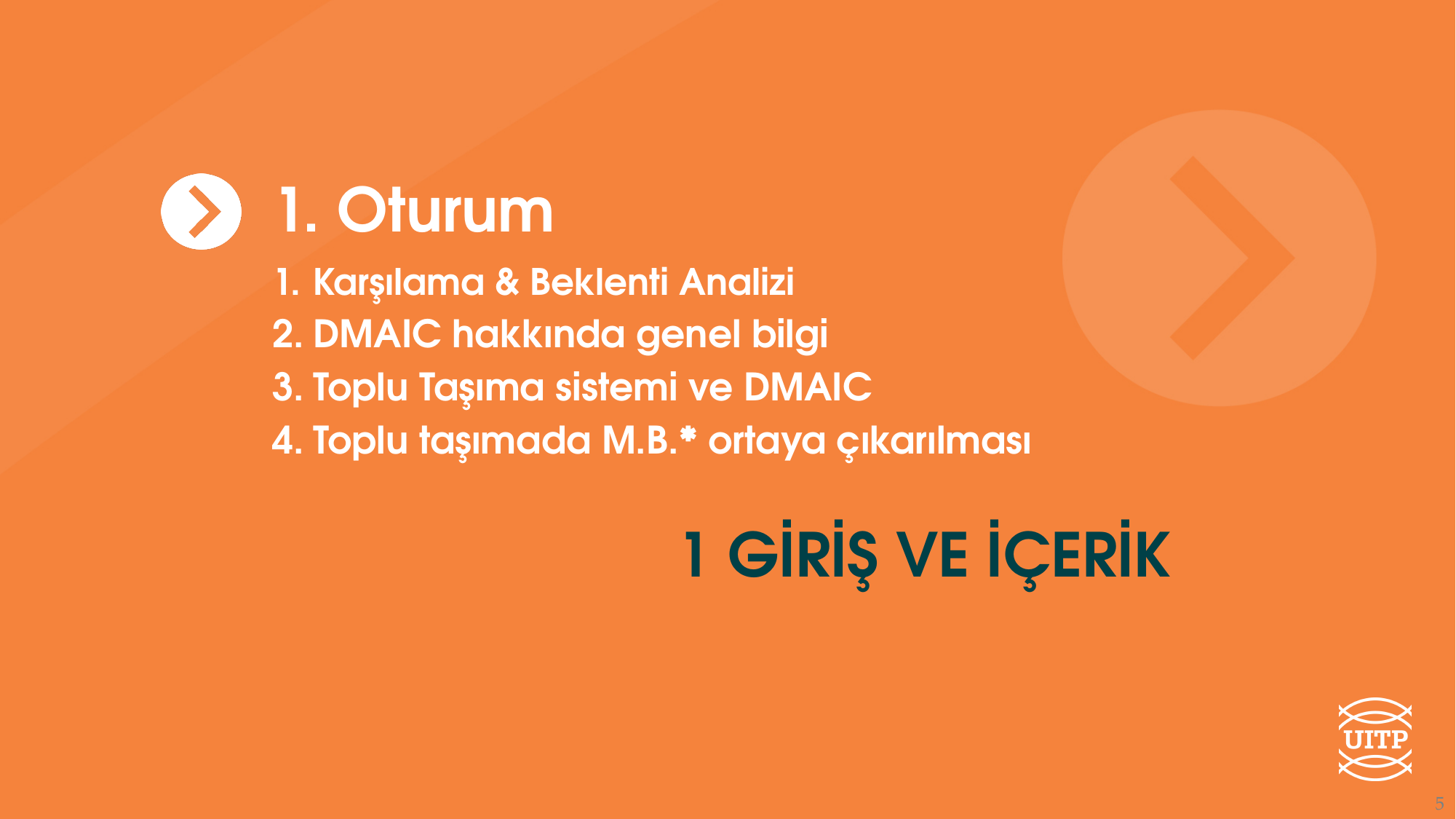

1. Oturum
Karşılama & Beklenti Analizi
DMAIC hakkında genel bilgi
Toplu Taşıma sistemi ve DMAIC
Toplu taşımada M.B.* ortaya çıkarılması

1 Giriş ve İçerik
4.11.2025
5